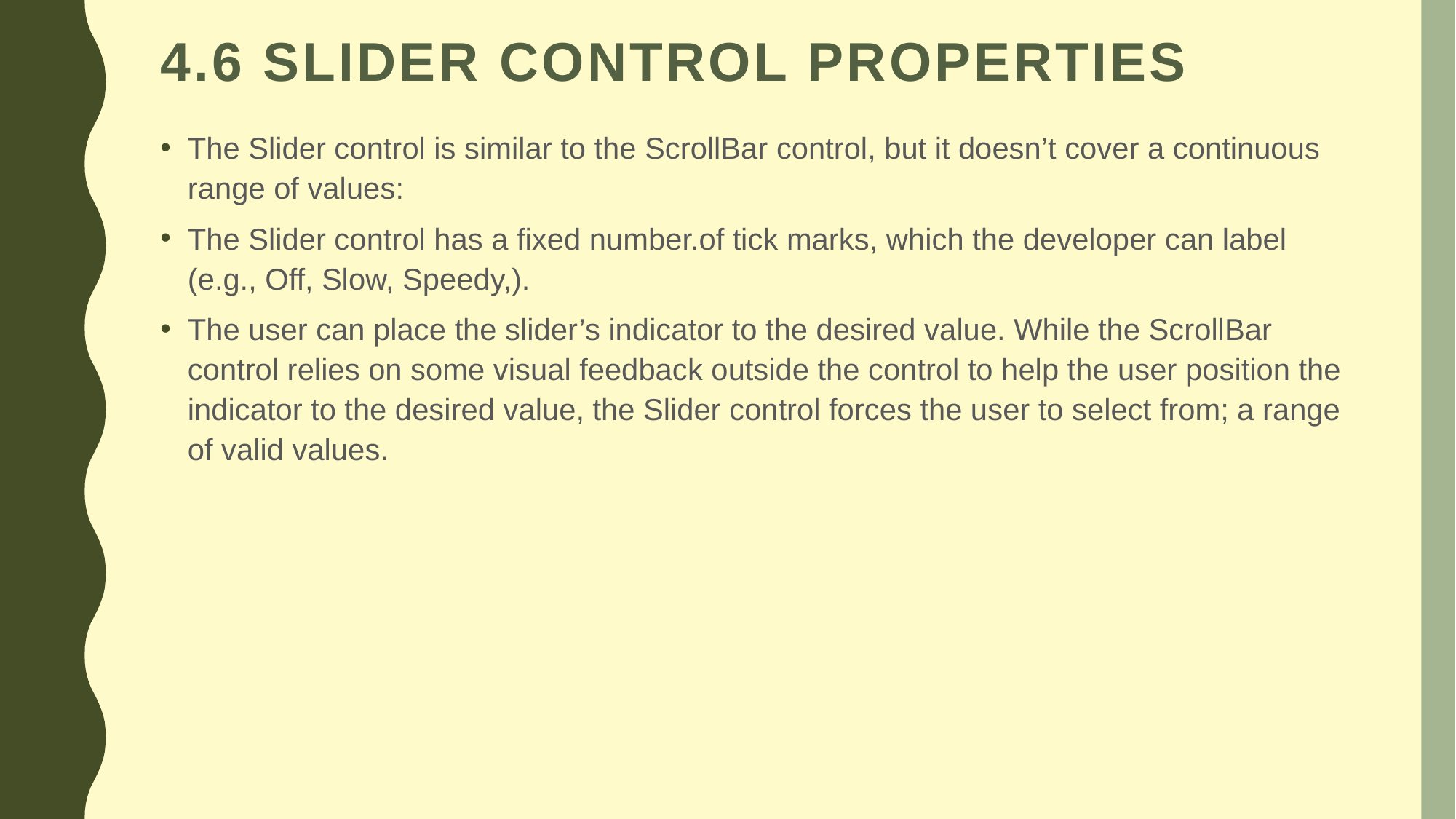

# 4.6 Slider control properties
The Slider control is similar to the ScrollBar control, but it doesn’t cover a continuous range of values:
The Slider control has a fixed number.of tick marks, which the developer can label (e.g., Off, Slow, Speedy,).
The user can place the slider’s indicator to the desired value. While the ScrollBar control relies on some visual feedback outside the control to help the user position the indicator to the desired value, the Slider control forces the user to select from; a range of valid values.